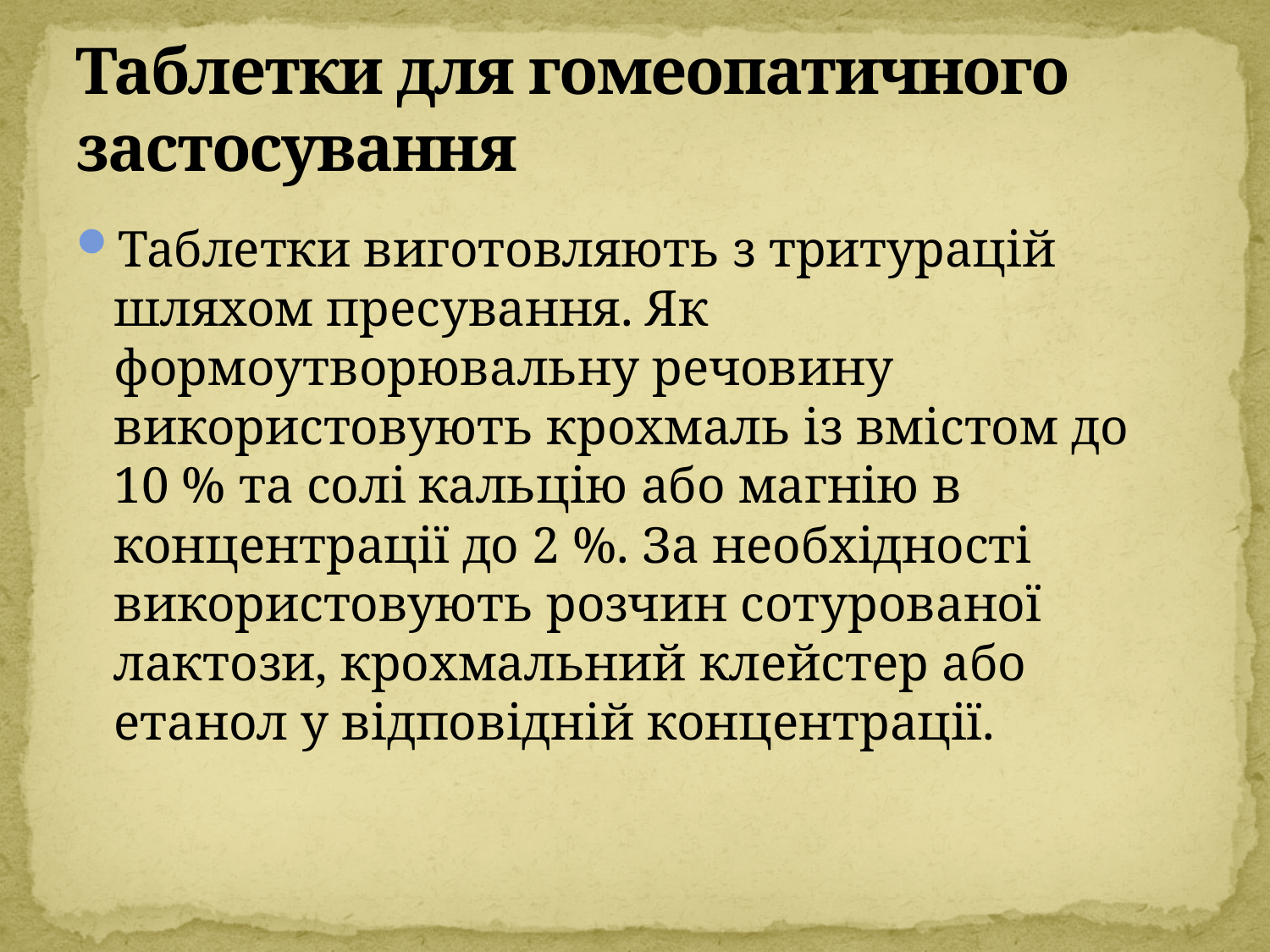

# Таблетки для гомеопатичного застосування
Таблетки виготовляють з тритурацій шляхом пресування. Як формоутворювальну речовину використовують крохмаль із вмістом до 10 % та солі кальцію або магнію в концентрації до 2 %. За необхідності використовують розчин сотурованої лактози, крохмальний клейстер або етанол у відповідній концентрації.